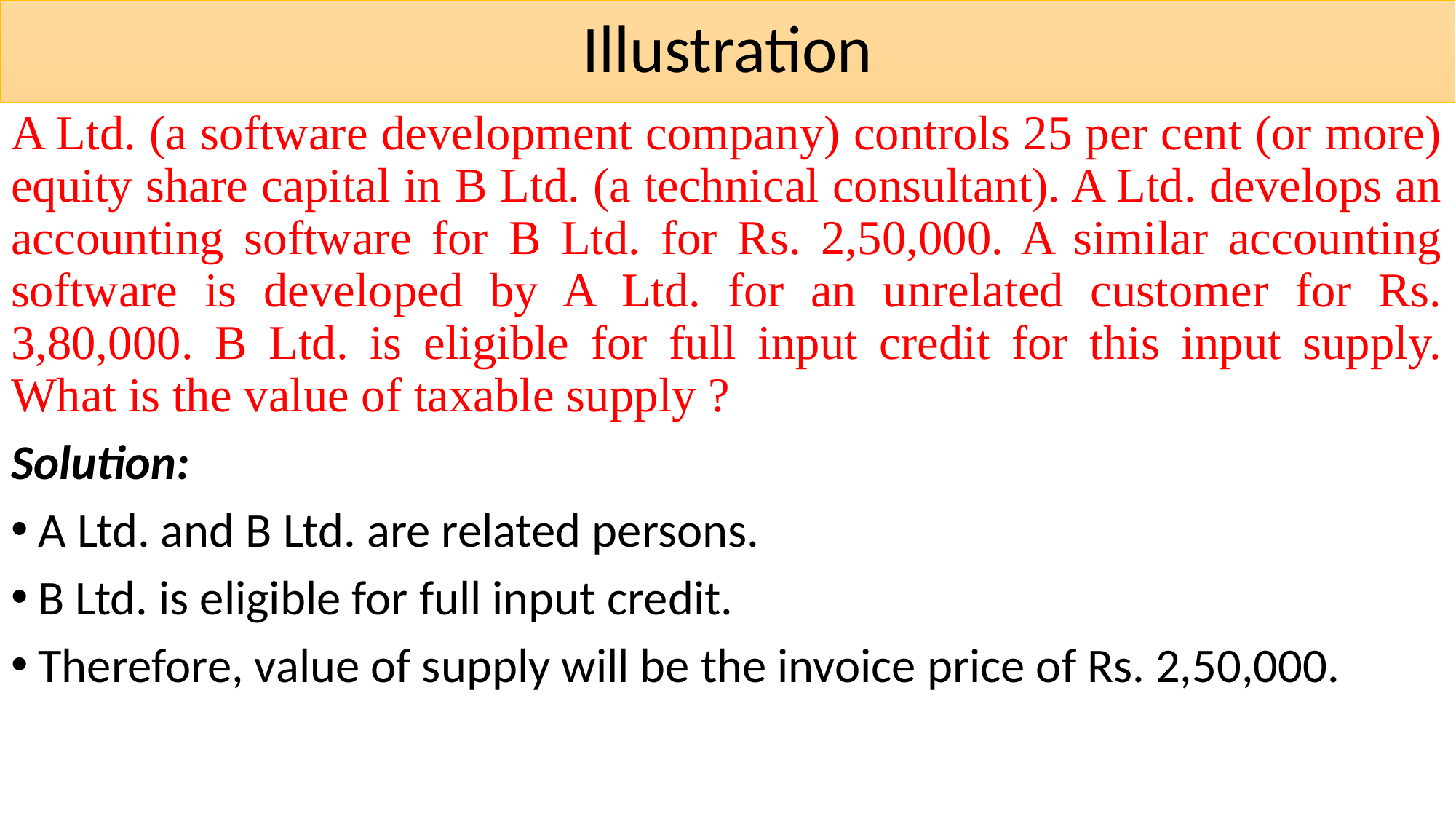

# Illustration
A Ltd. (a software development company) controls 25 per cent (or more) equity share capital in B Ltd. (a technical consultant). A Ltd. develops an accounting software for B Ltd. for Rs. 2,50,000. A similar accounting software is developed by A Ltd. for an unrelated customer for Rs. 3,80,000. B Ltd. is eligible for full input credit for this input supply. What is the value of taxable supply ?
Solution:
A Ltd. and B Ltd. are related persons.
B Ltd. is eligible for full input credit.
Therefore, value of supply will be the invoice price of Rs. 2,50,000.